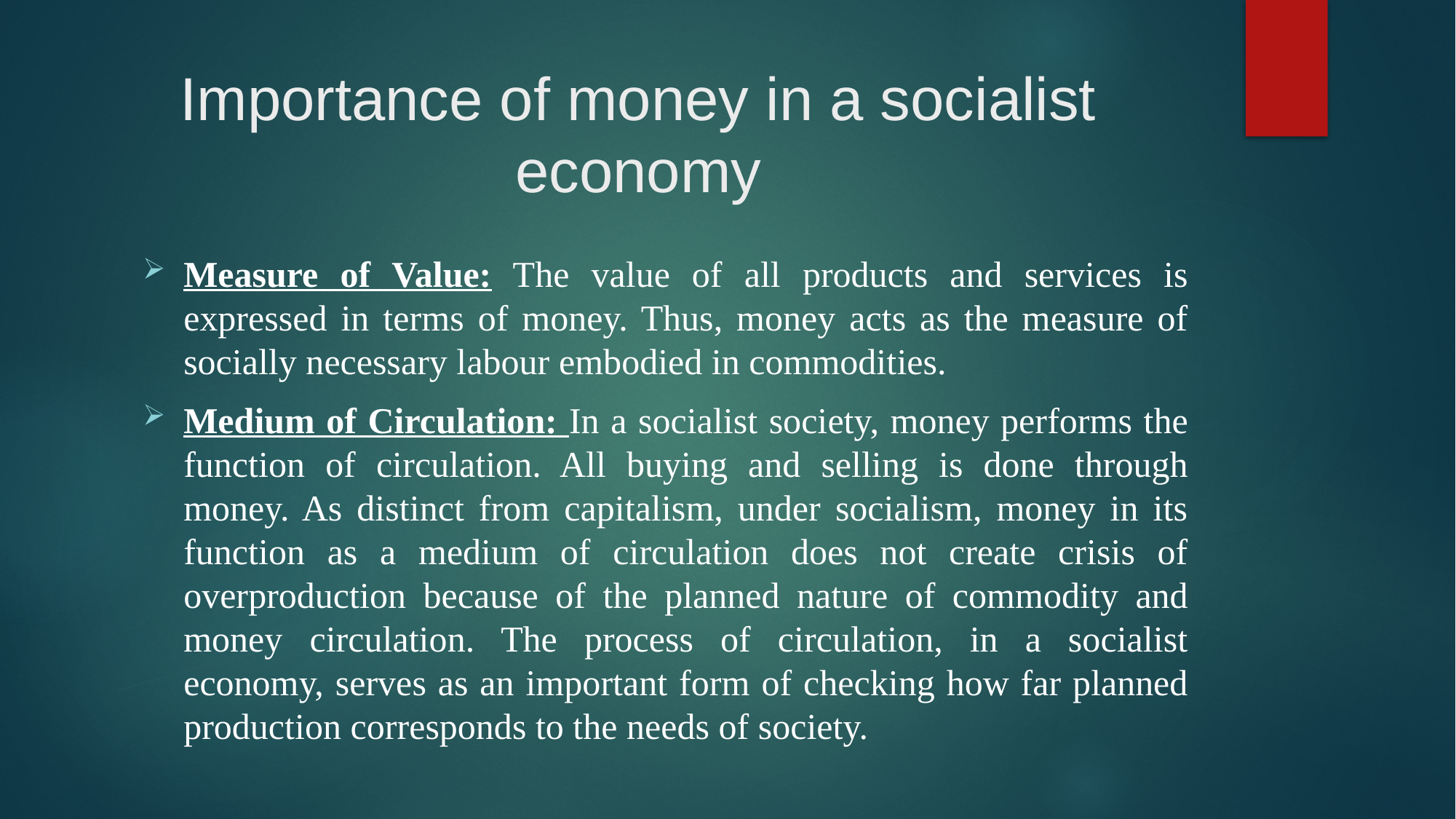

# Importance of money in a socialist economy
Measure of Value: The value of all products and services is expressed in terms of money. Thus, money acts as the measure of socially necessary labour embodied in commodities.
Medium of Circulation: In a socialist society, money performs the function of circulation. All buying and selling is done through money. As distinct from capitalism, under socialism, money in its function as a medium of circulation does not create crisis of overproduction because of the planned nature of commodity and money circulation. The process of circulation, in a socialist economy, serves as an important form of checking how far planned production corresponds to the needs of society.